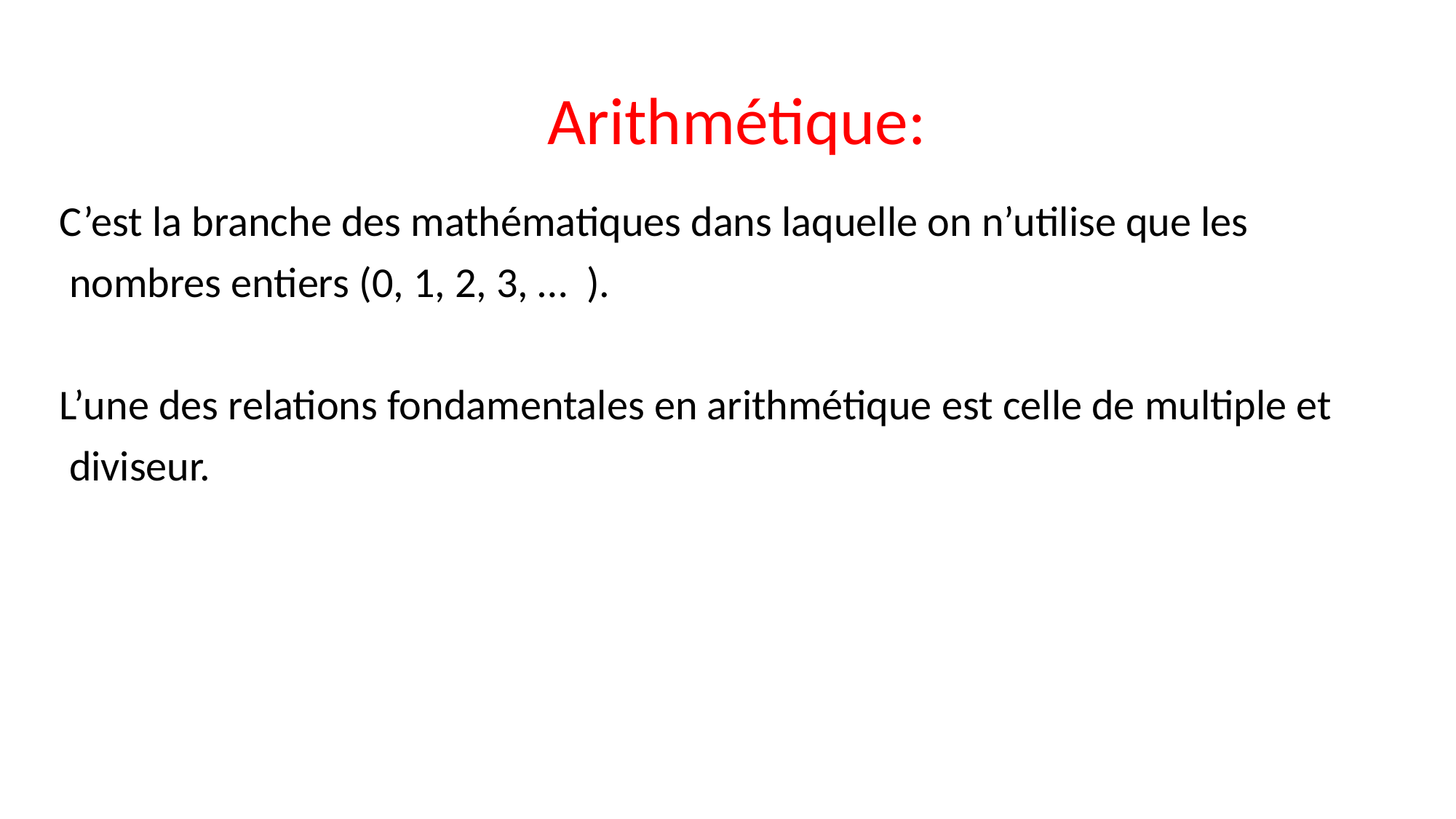

# Arithmétique:
C’est la branche des mathématiques dans laquelle on n’utilise que les
 nombres entiers (0, 1, 2, 3, …  ).

L’une des relations fondamentales en arithmétique est celle de multiple et
 diviseur.